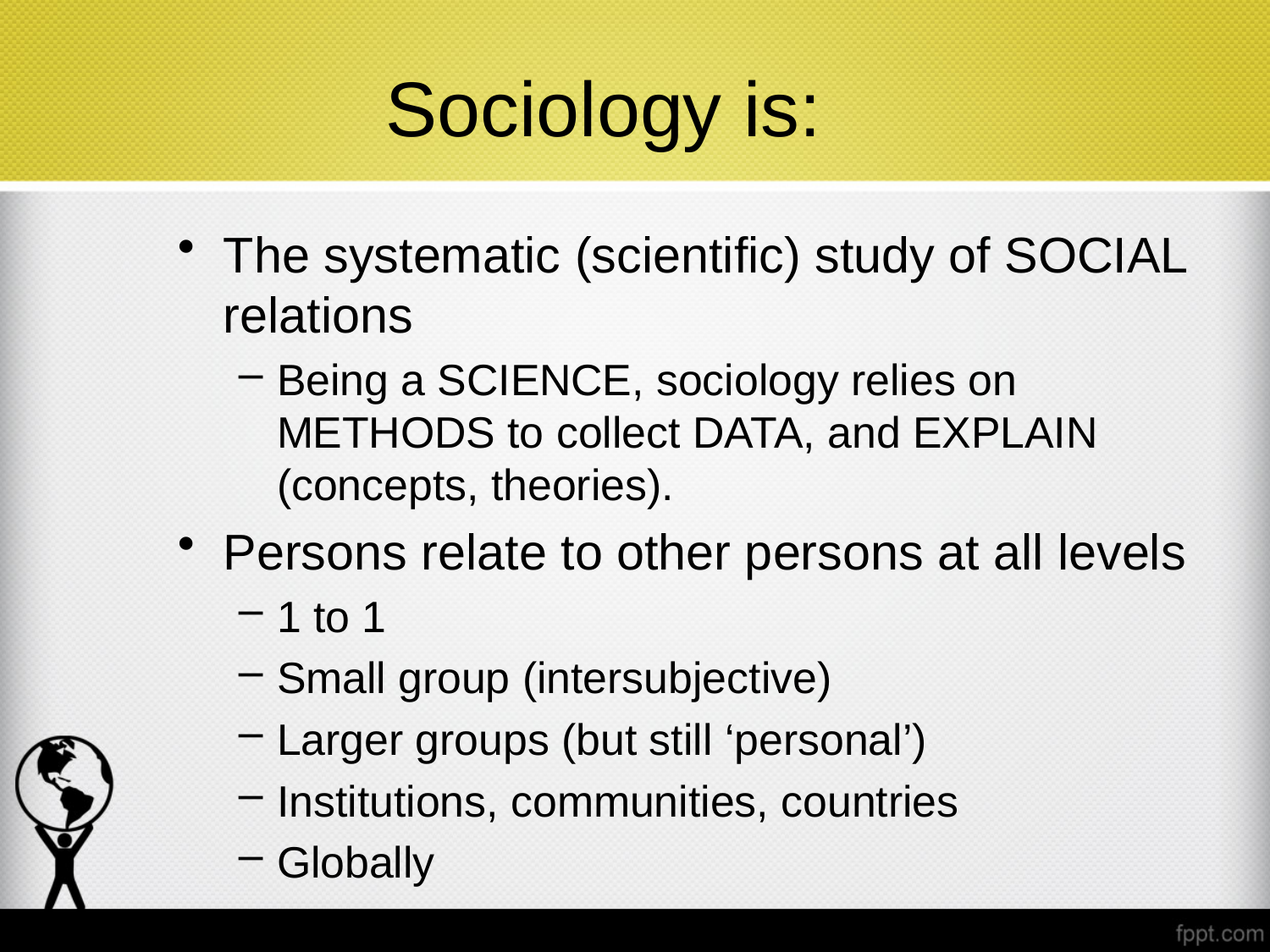

# Sociology is:
The systematic (scientific) study of SOCIAL relations
Being a SCIENCE, sociology relies on METHODS to collect DATA, and EXPLAIN (concepts, theories).
Persons relate to other persons at all levels
1 to 1
Small group (intersubjective)
Larger groups (but still ‘personal’)
Institutions, communities, countries
Globally